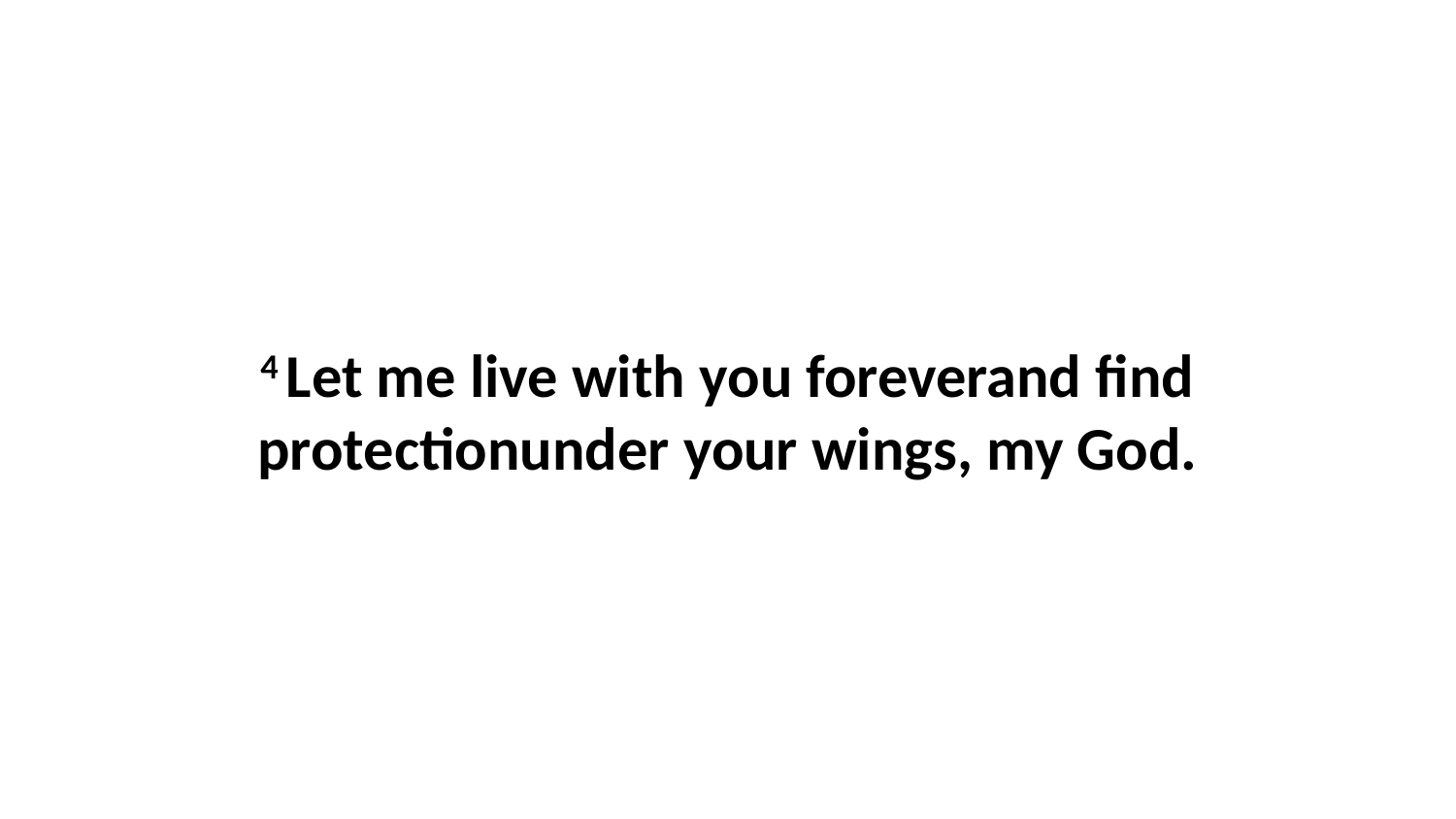

4 Let me live with you foreverand find protectionunder your wings, my God.